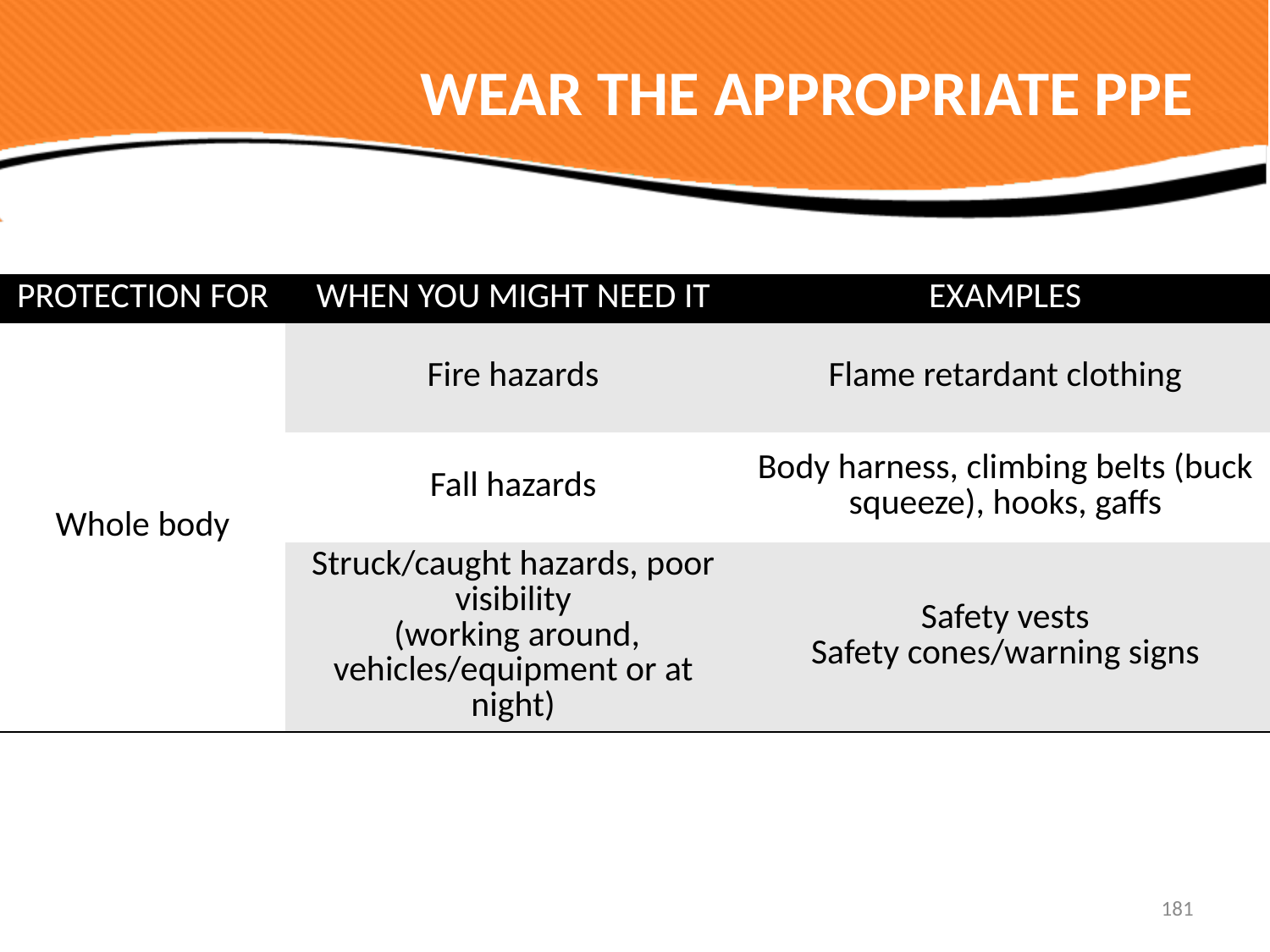

# WEAR THE APPROPRIATE PPE
| PROTECTION FOR | WHEN YOU MIGHT NEED IT | EXAMPLES |
| --- | --- | --- |
| Whole body | Fire hazards | Flame retardant clothing |
|  | Fall hazards | Body harness, climbing belts (buck squeeze), hooks, gaffs |
|  | Struck/caught hazards, poor visibility (working around, vehicles/equipment or at night) | Safety vests Safety cones/warning signs |
181